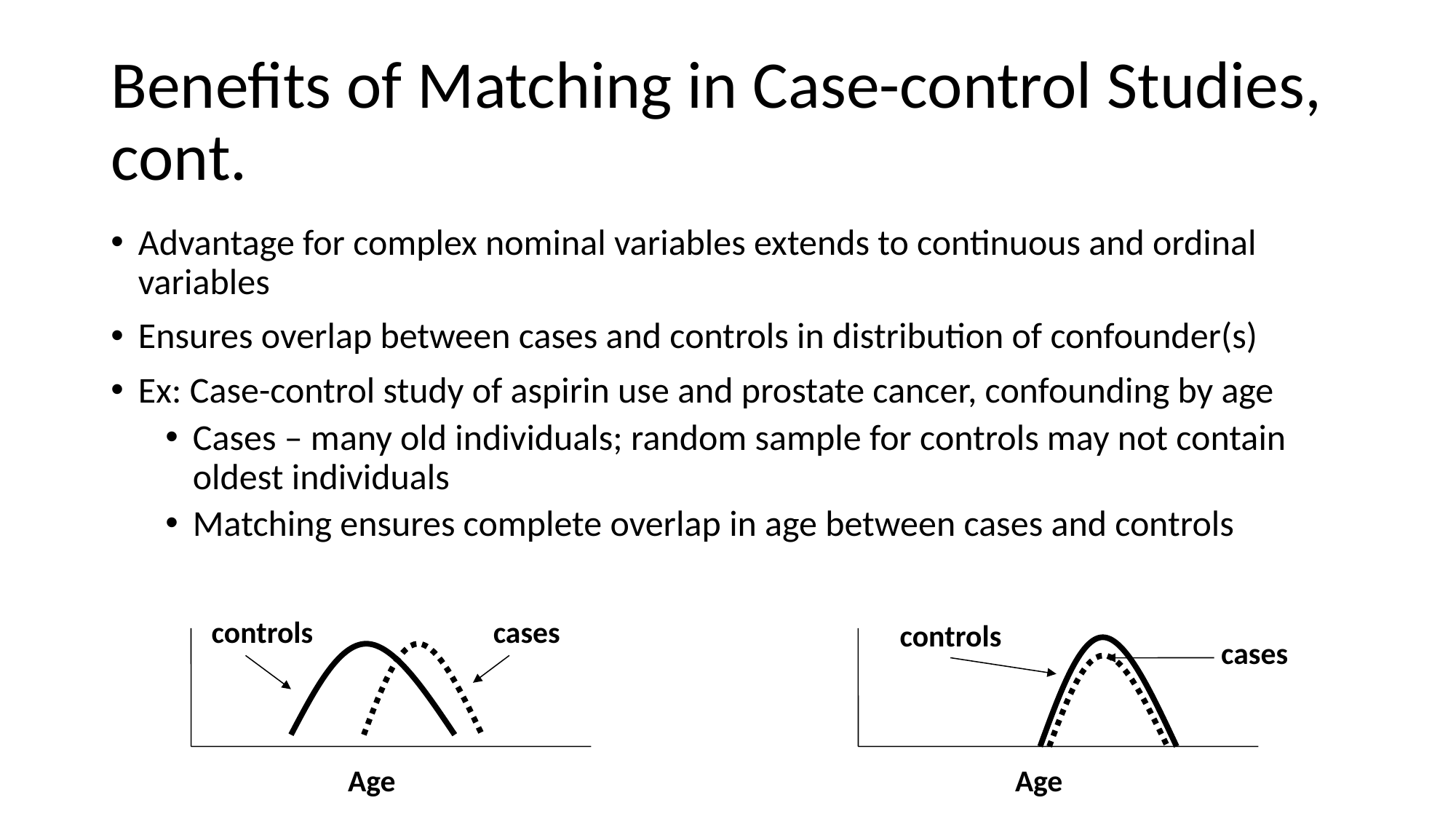

# Benefits of Matching in Case-control Studies, cont.
Advantage for complex nominal variables extends to continuous and ordinal variables
Ensures overlap between cases and controls in distribution of confounder(s)
Ex: Case-control study of aspirin use and prostate cancer, confounding by age
Cases – many old individuals; random sample for controls may not contain oldest individuals
Matching ensures complete overlap in age between cases and controls

controls
cases

Age

controls

Age

cases